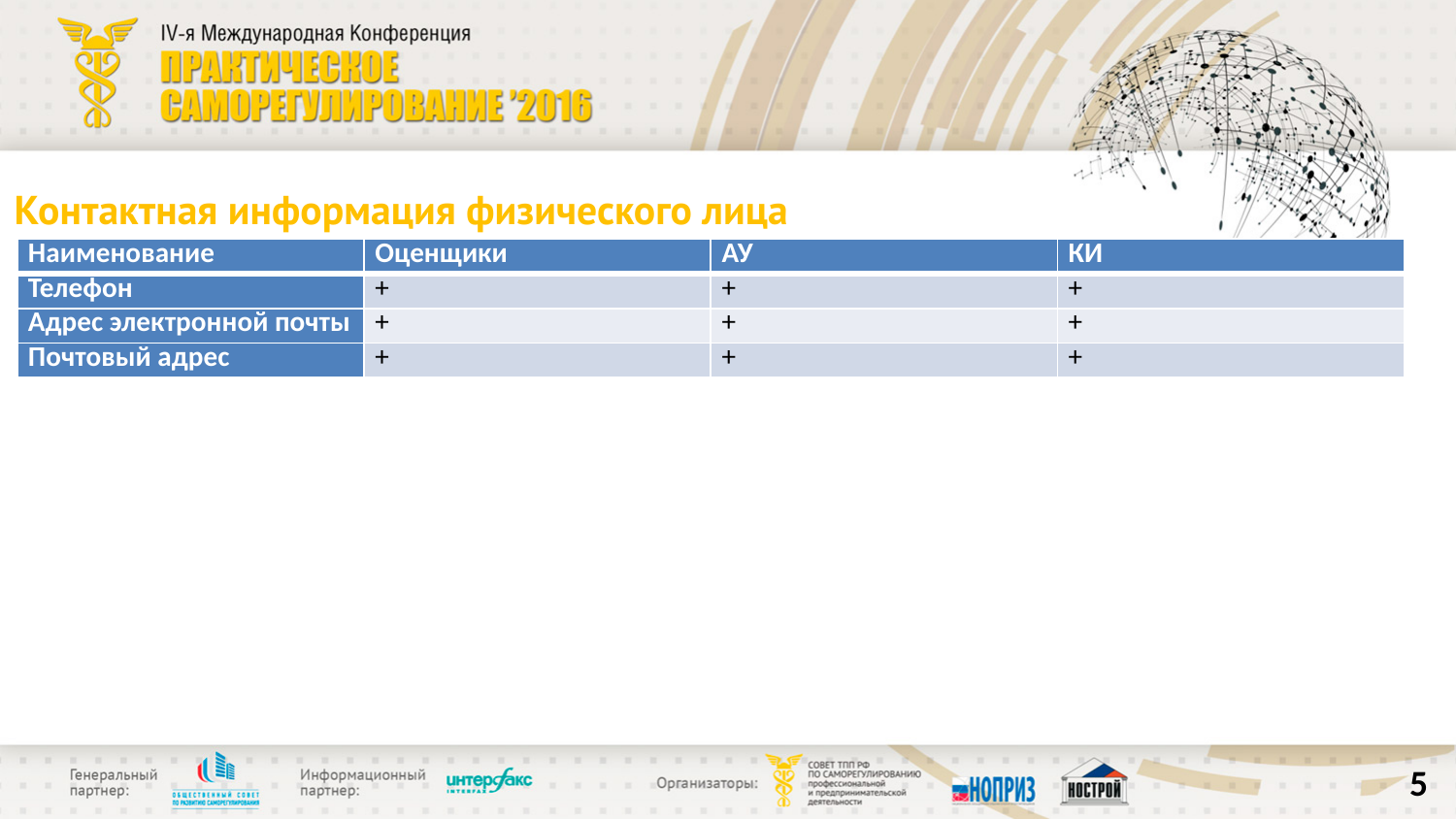

# Контактная информация физического лица
| Наименование | Оценщики | АУ | КИ |
| --- | --- | --- | --- |
| Телефон | + | + | + |
| Адрес электронной почты | + | + | + |
| Почтовый адрес | + | + | + |
5